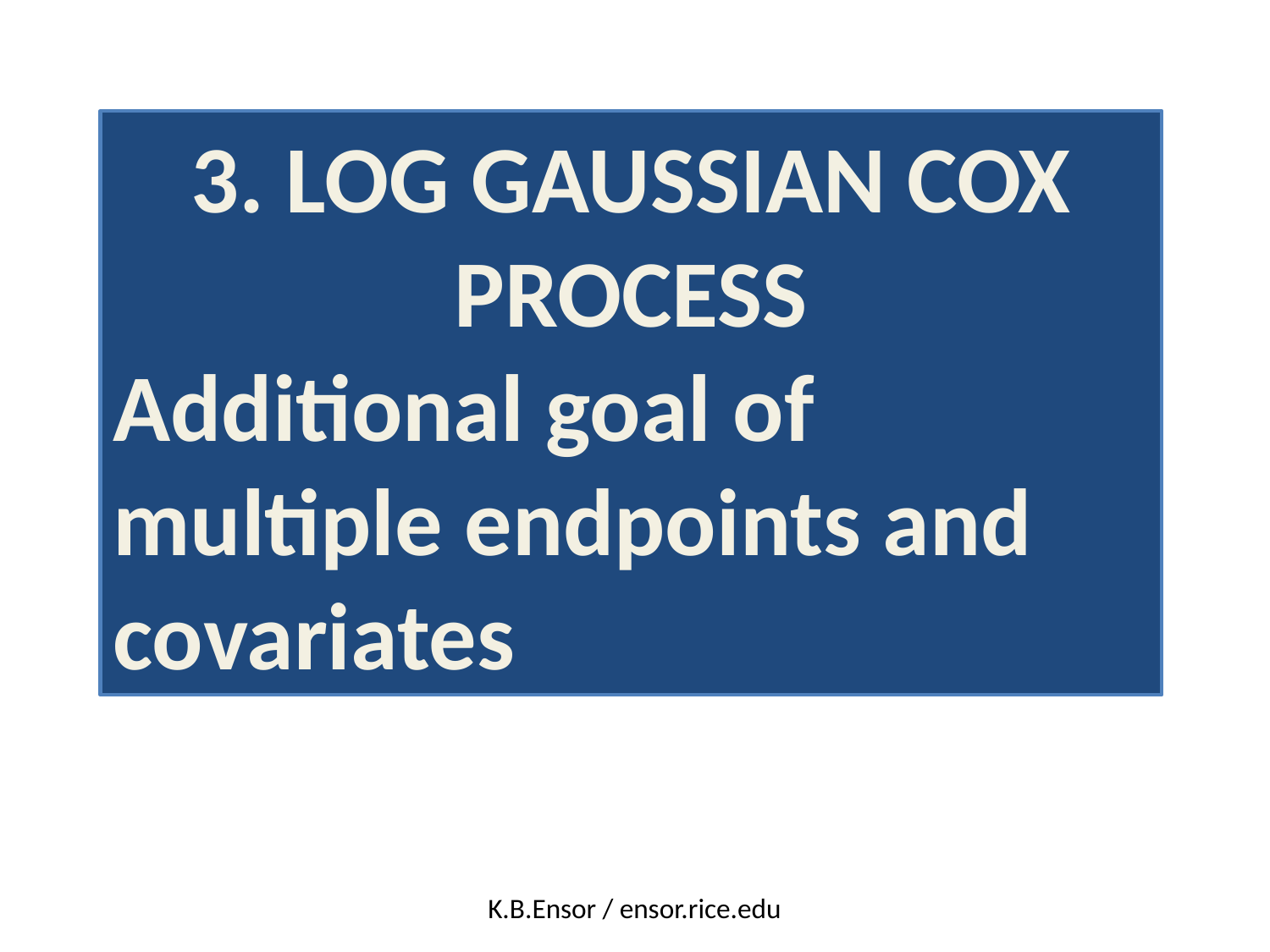

3. LOG GAUSSIAN COX PROCESS
Additional goal of multiple endpoints and covariates
K.B.Ensor / ensor.rice.edu